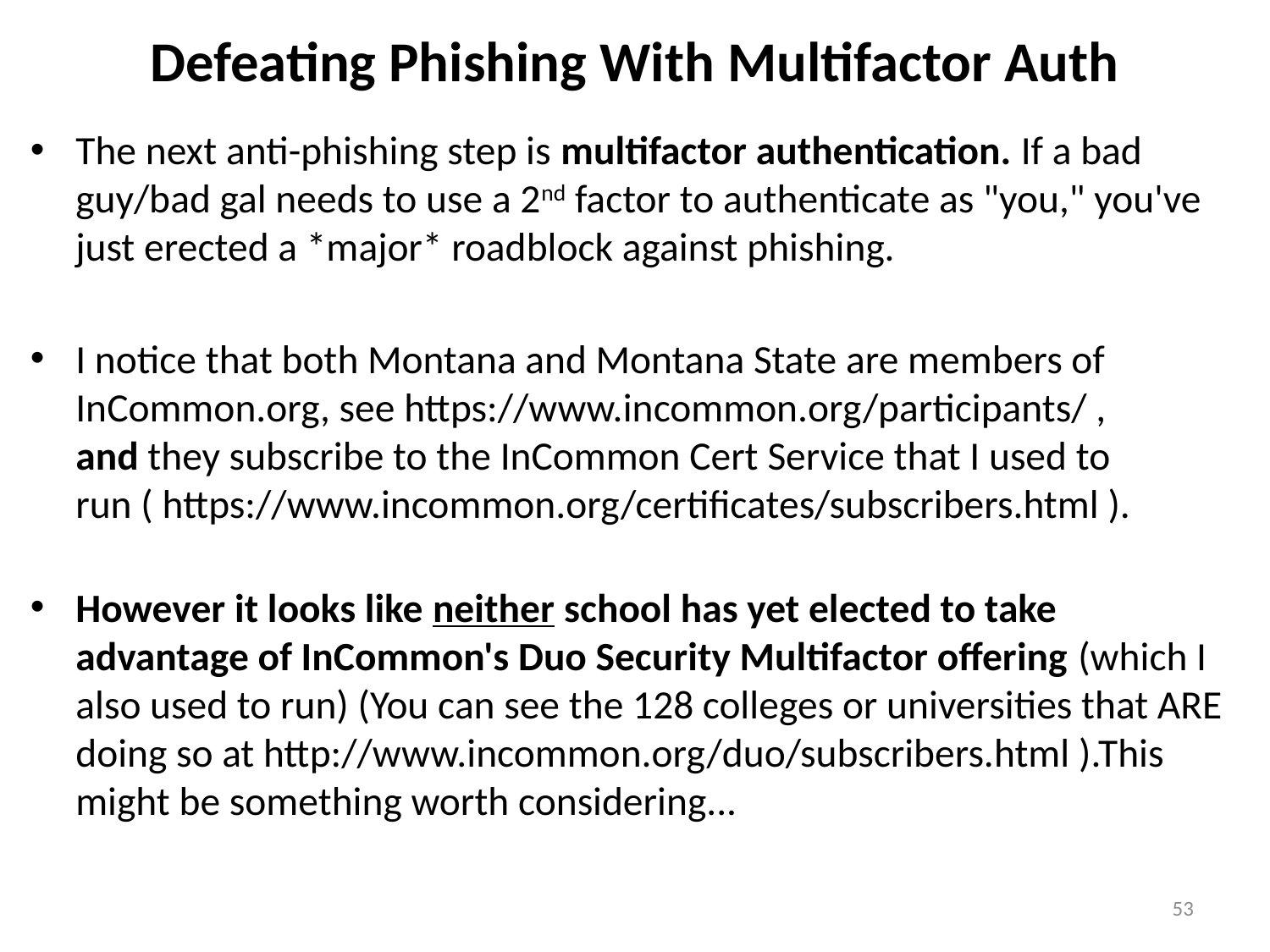

# Defeating Phishing With Multifactor Auth
The next anti-phishing step is multifactor authentication. If a bad guy/bad gal needs to use a 2nd factor to authenticate as "you," you've just erected a *major* roadblock against phishing.

I notice that both Montana and Montana State are members of InCommon.org, see https://www.incommon.org/participants/ ,
and they subscribe to the InCommon Cert Service that I used to
run ( https://www.incommon.org/certificates/subscribers.html ).
However it looks like neither school has yet elected to take advantage of InCommon's Duo Security Multifactor offering (which I also used to run) (You can see the 128 colleges or universities that ARE doing so at http://www.incommon.org/duo/subscribers.html ).This might be something worth considering...
53